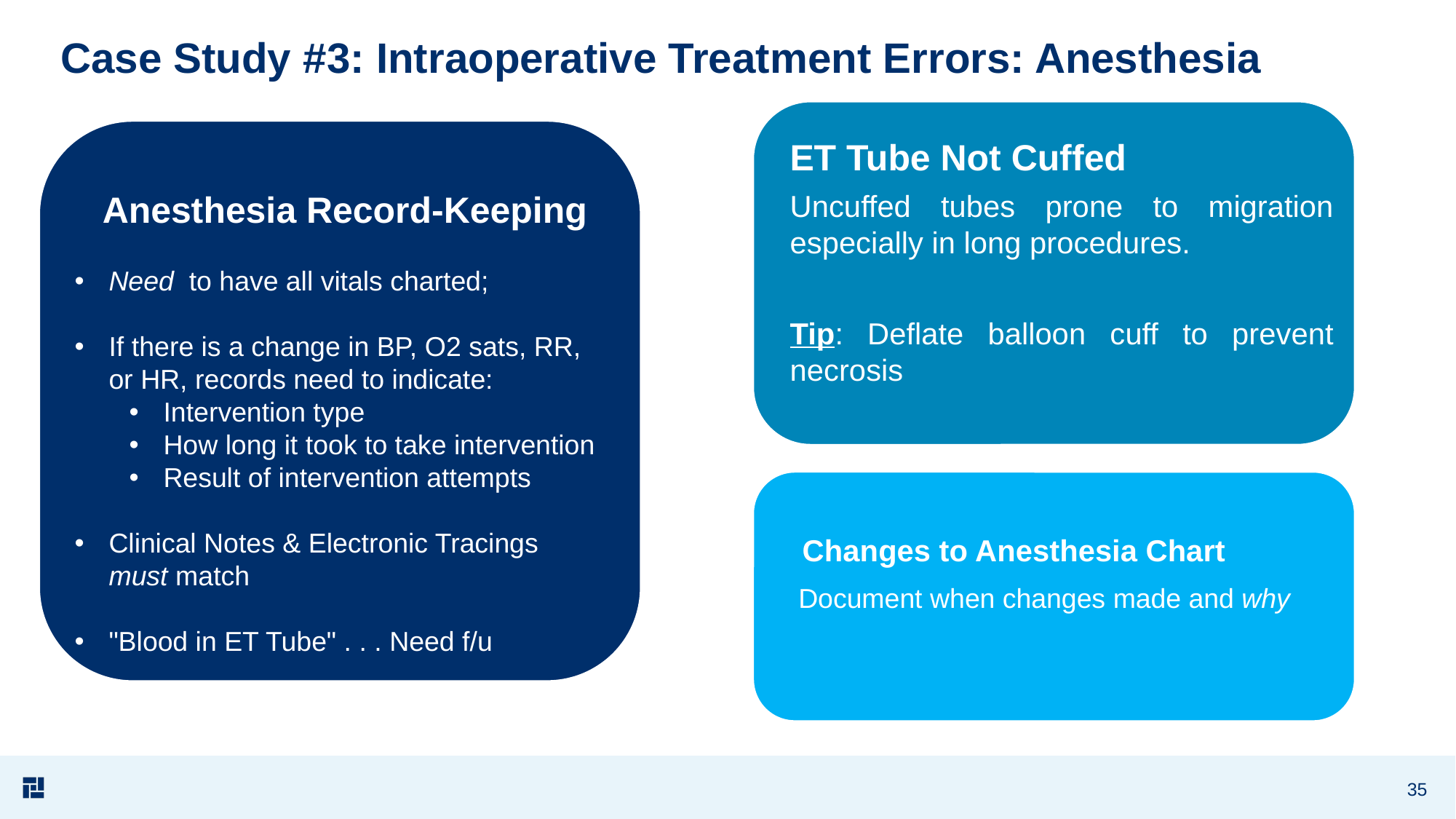

# Case Study #3: Intraoperative Treatment Errors: Anesthesia

ET Tube Not Cuffed
Uncuffed tubes prone to migration especially in long procedures.

Tip: Deflate balloon cuff to prevent necrosis

Anesthesia Record-Keeping
Need  to have all vitals charted;

If there is a change in BP, O2 sats, RR, or HR, records need to indicate:
Intervention type
How long it took to take intervention
Result of intervention attempts

Clinical Notes & Electronic Tracings must match

"Blood in ET Tube" . . . Need f/u

Changes to Anesthesia Chart

Document when changes made and why
35